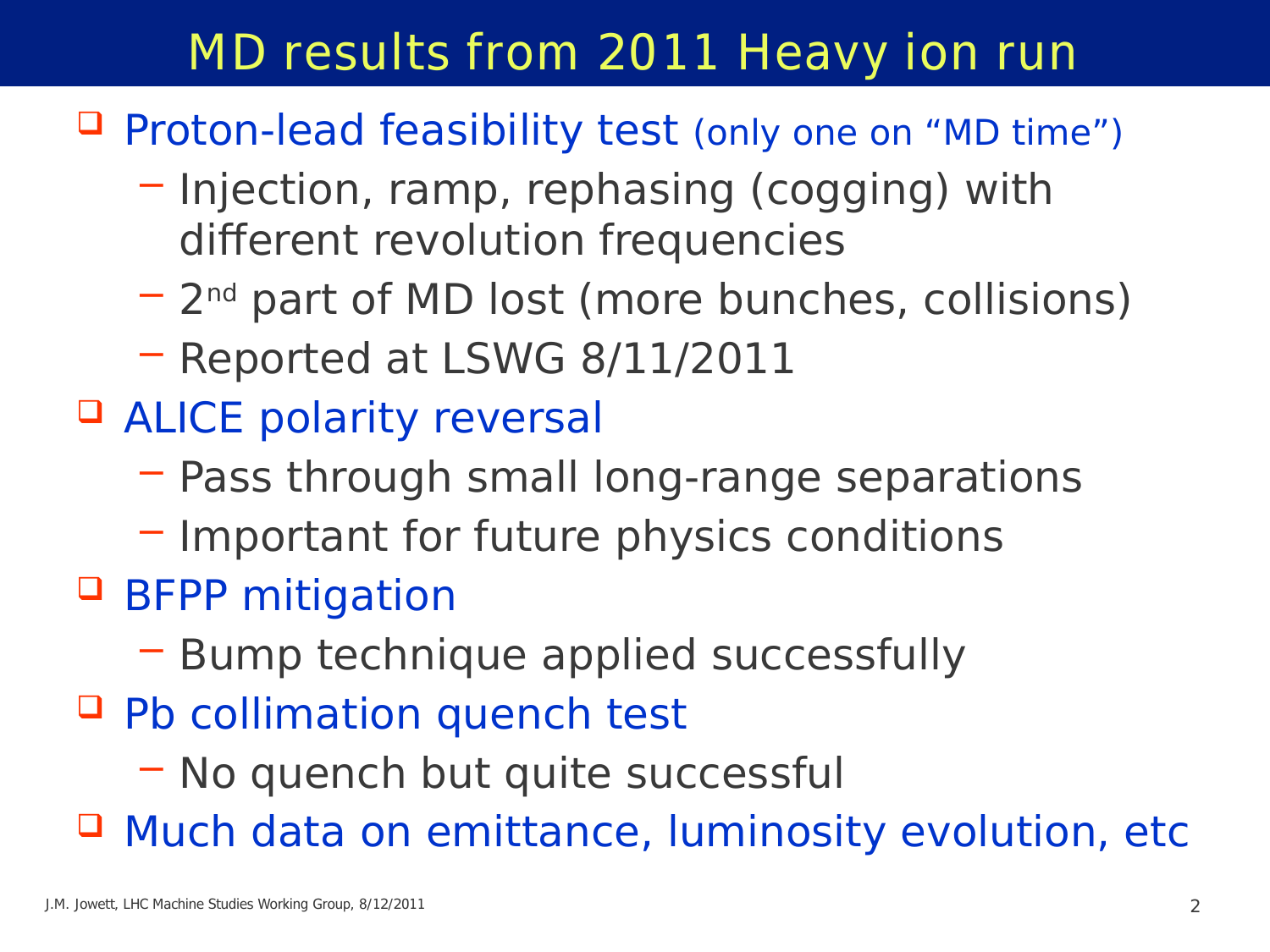

# MD results from 2011 Heavy ion run
Proton-lead feasibility test (only one on “MD time”)
Injection, ramp, rephasing (cogging) with different revolution frequencies
2nd part of MD lost (more bunches, collisions)
Reported at LSWG 8/11/2011
ALICE polarity reversal
Pass through small long-range separations
Important for future physics conditions
BFPP mitigation
Bump technique applied successfully
Pb collimation quench test
No quench but quite successful
Much data on emittance, luminosity evolution, etc
J.M. Jowett, LHC Machine Studies Working Group, 8/12/2011
2